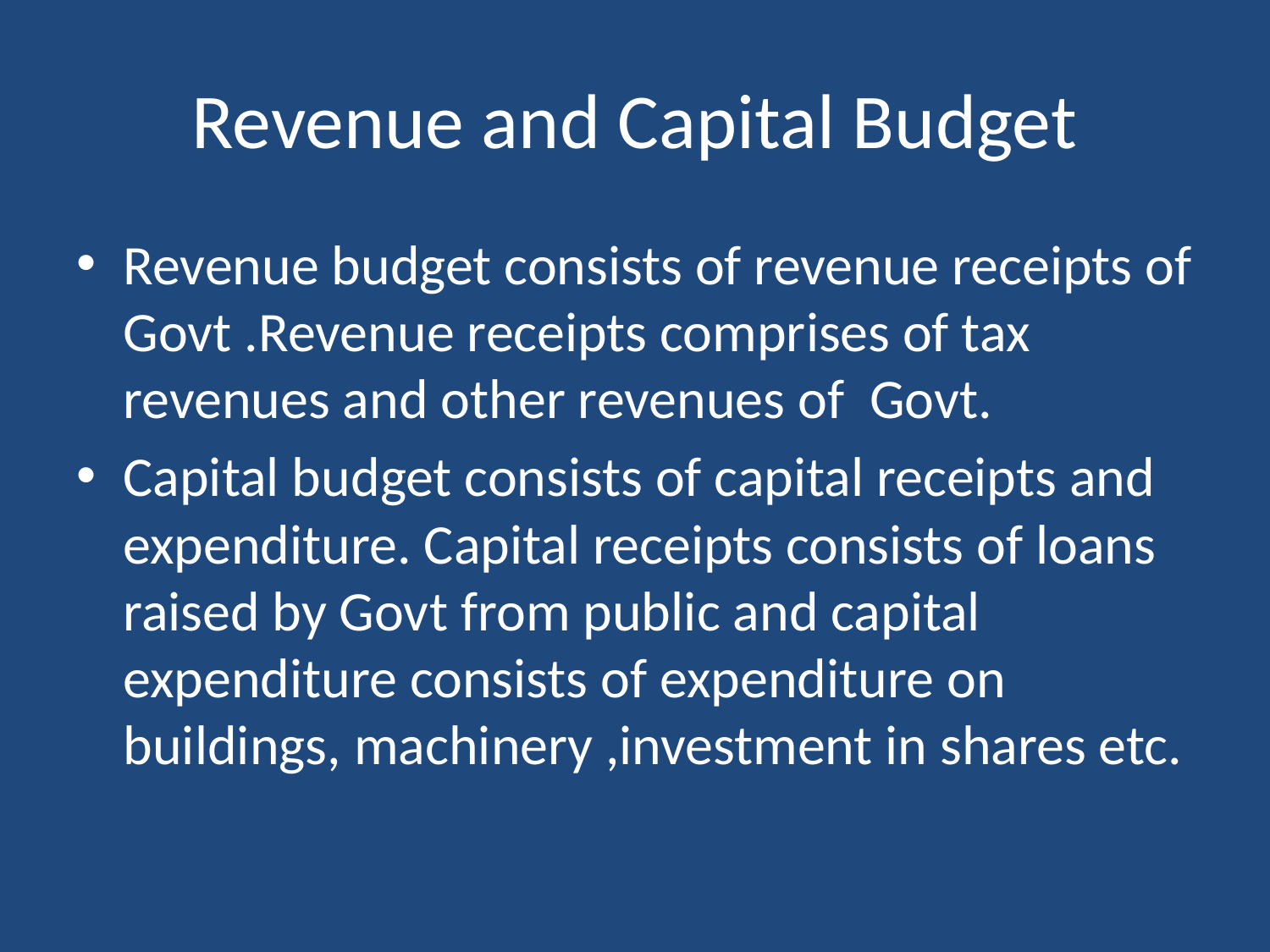

# Revenue and Capital Budget
Revenue budget consists of revenue receipts of Govt .Revenue receipts comprises of tax revenues and other revenues of  Govt.
Capital budget consists of capital receipts and expenditure. Capital receipts consists of loans raised by Govt from public and capital expenditure consists of expenditure on buildings, machinery ,investment in shares etc.